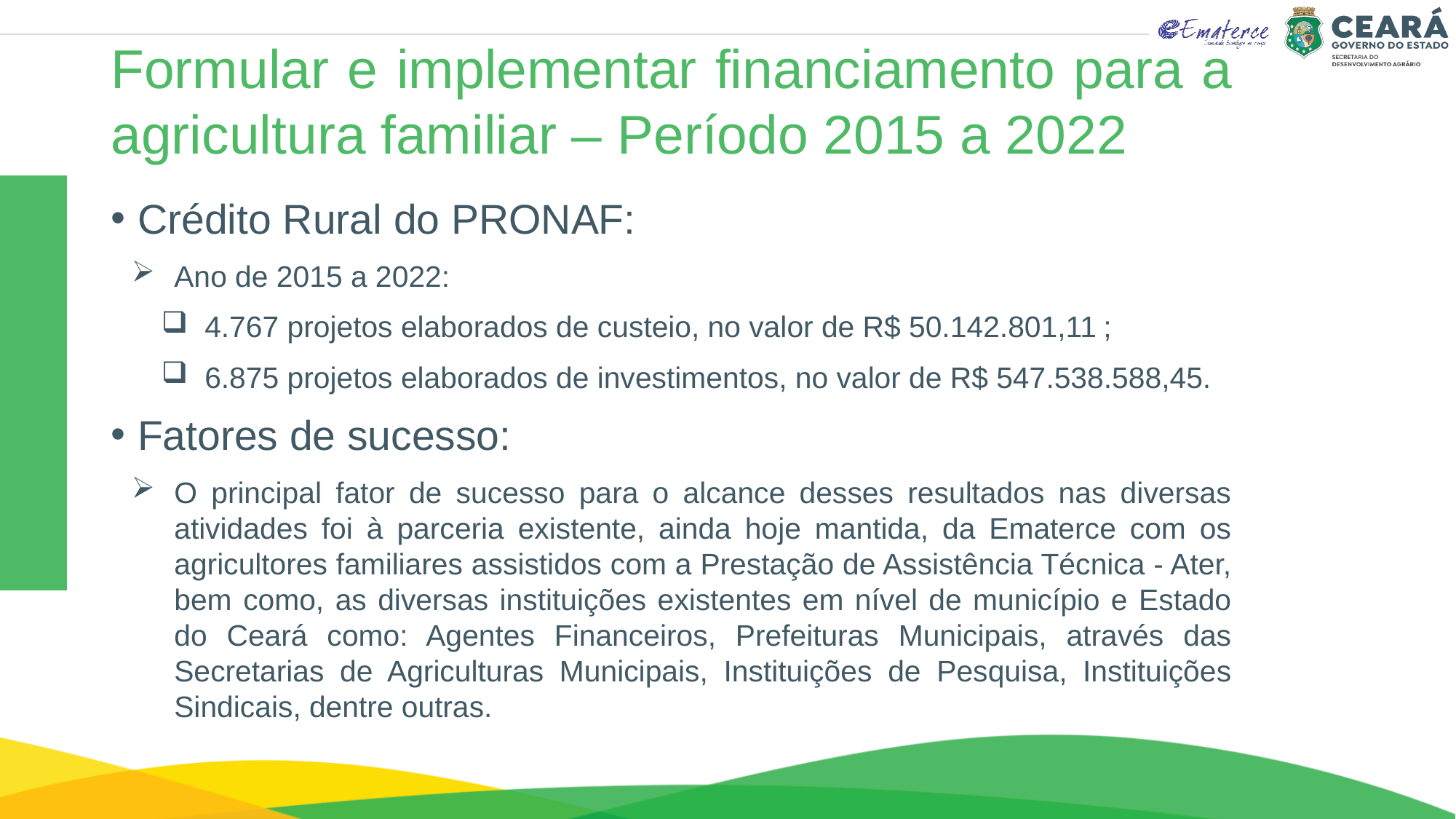

# Formular e implementar financiamento para a agricultura familiar – Período 2015 a 2022
Crédito Rural do PRONAF:
Ano de 2015 a 2022:
4.767 projetos elaborados de custeio, no valor de R$ 50.142.801,11 ;
6.875 projetos elaborados de investimentos, no valor de R$ 547.538.588,45.
Fatores de sucesso:
O principal fator de sucesso para o alcance desses resultados nas diversas atividades foi à parceria existente, ainda hoje mantida, da Ematerce com os agricultores familiares assistidos com a Prestação de Assistência Técnica - Ater, bem como, as diversas instituições existentes em nível de município e Estado do Ceará como: Agentes Financeiros, Prefeituras Municipais, através das Secretarias de Agriculturas Municipais, Instituições de Pesquisa, Instituições Sindicais, dentre outras.